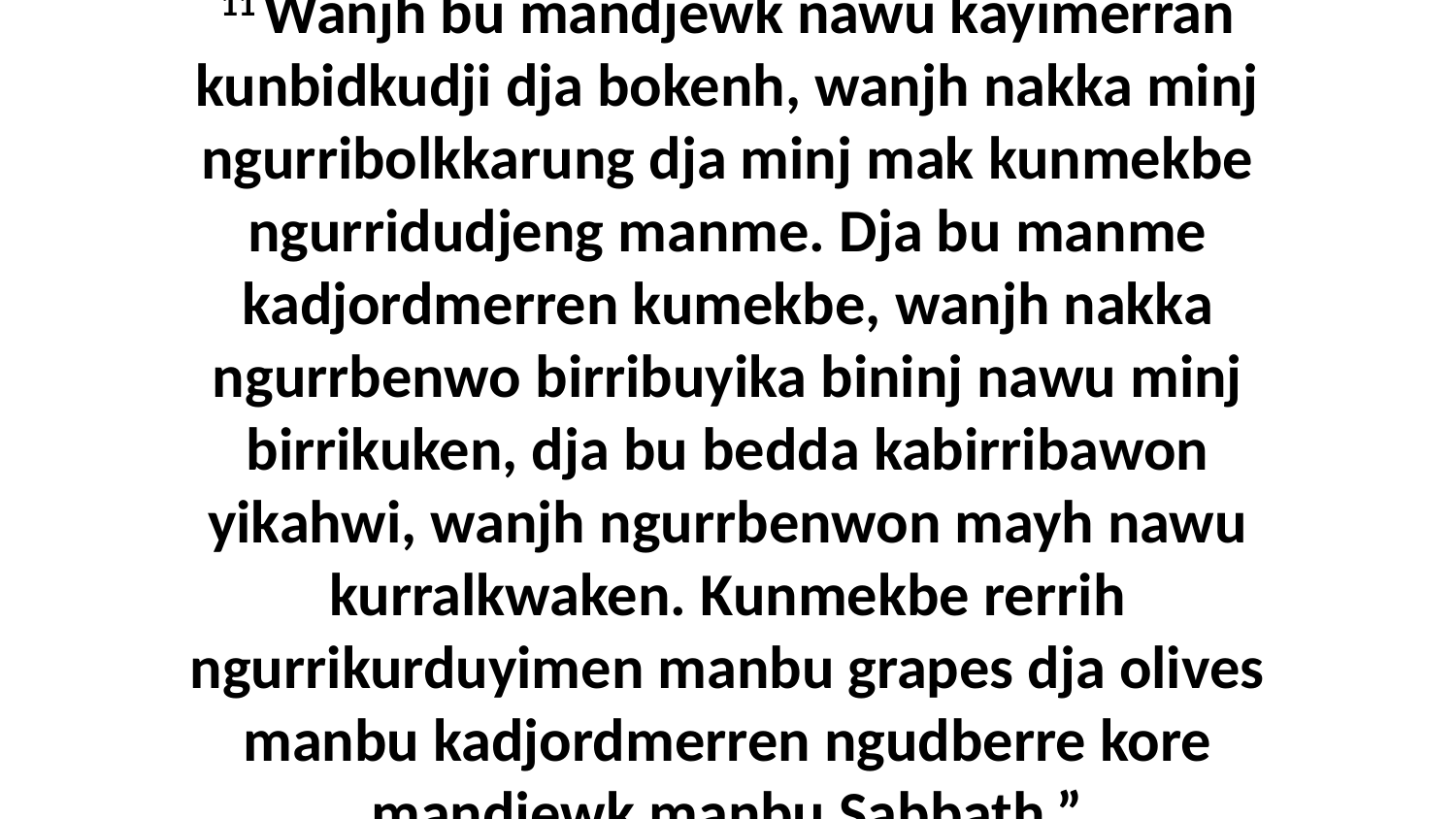

11 Wanjh bu mandjewk nawu kayimerran kunbidkudji dja bokenh, wanjh nakka minj ngurribolkkarung dja minj mak kunmekbe ngurridudjeng manme. Dja bu manme kadjordmerren kumekbe, wanjh nakka ngurrbenwo birribuyika bininj nawu minj birrikuken, dja bu bedda kabirribawon yikahwi, wanjh ngurrbenwon mayh nawu kurralkwaken. Kunmekbe rerrih ngurrikurduyimen manbu grapes dja olives manbu kadjordmerren ngudberre kore mandjewk manbu Sabbath.”